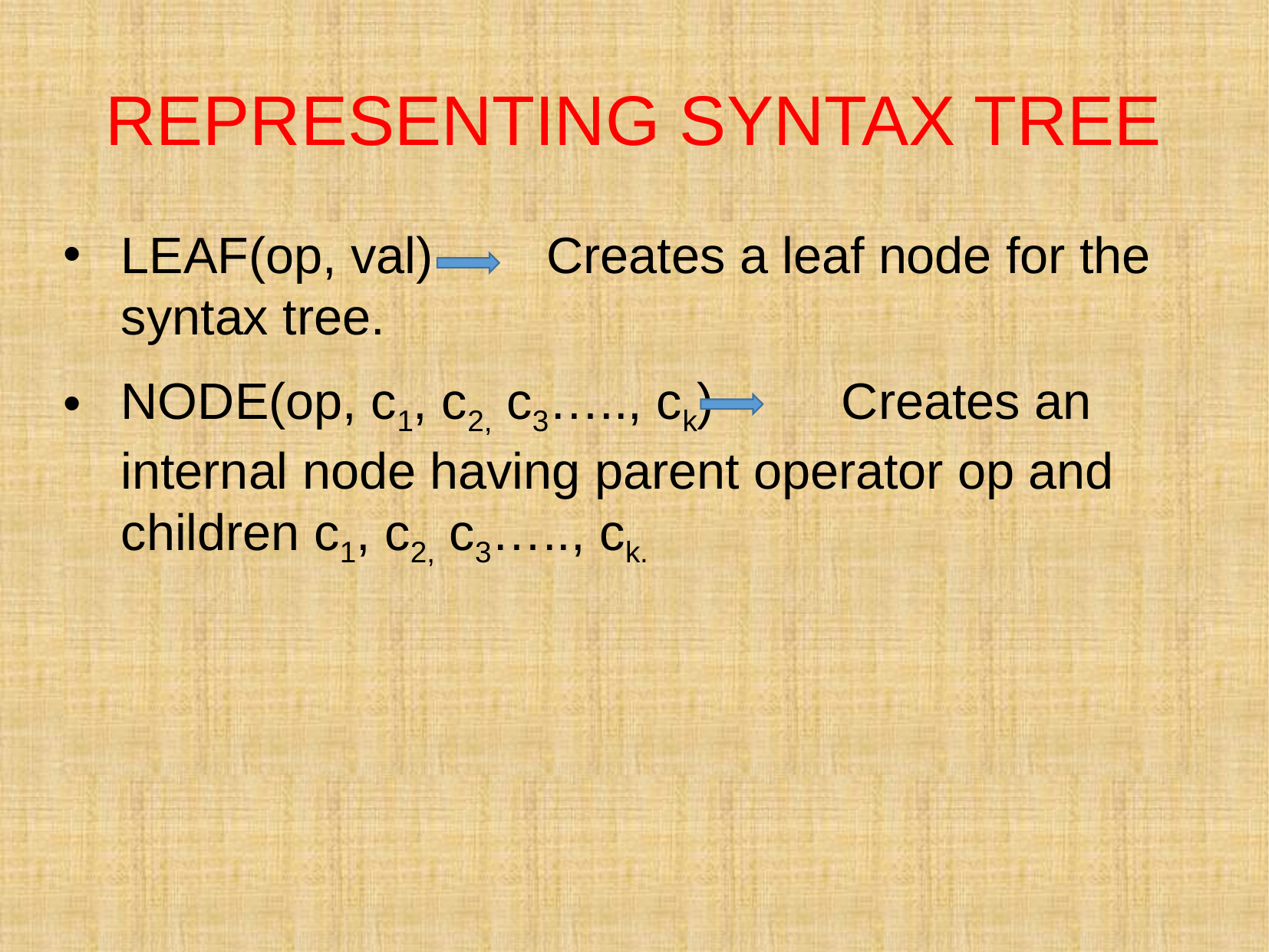

# REPRESENTING SYNTAX TREE
LEAF(op, val)        Creates a leaf node for the syntax tree.
NODE(op, c1, c2, c3….., ck)         Creates an internal node having parent operator op and children c1, c2, c3….., ck.